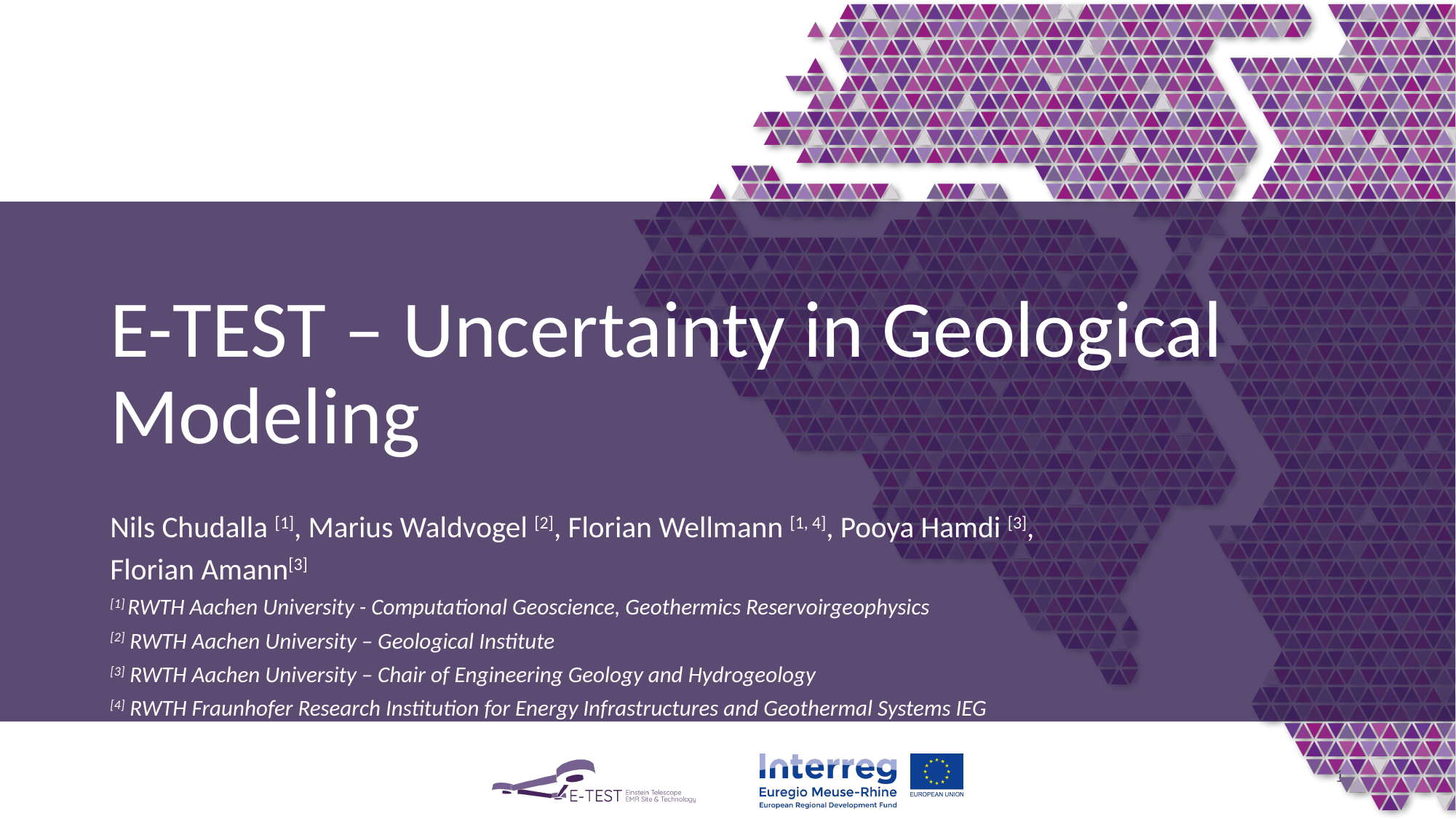

# E-TEST – Uncertainty in Geological Modeling

Nils Chudalla [1], Marius Waldvogel [2], Florian Wellmann [1, 4], Pooya Hamdi [3],
Florian Amann[3]
[1] RWTH Aachen University - Computational Geoscience, Geothermics Reservoirgeophysics
[2] RWTH Aachen University – Geological Institute
[3] RWTH Aachen University – Chair of Engineering Geology and Hydrogeology
[4] RWTH Fraunhofer Research Institution for Energy Infrastructures and Geothermal Systems IEG